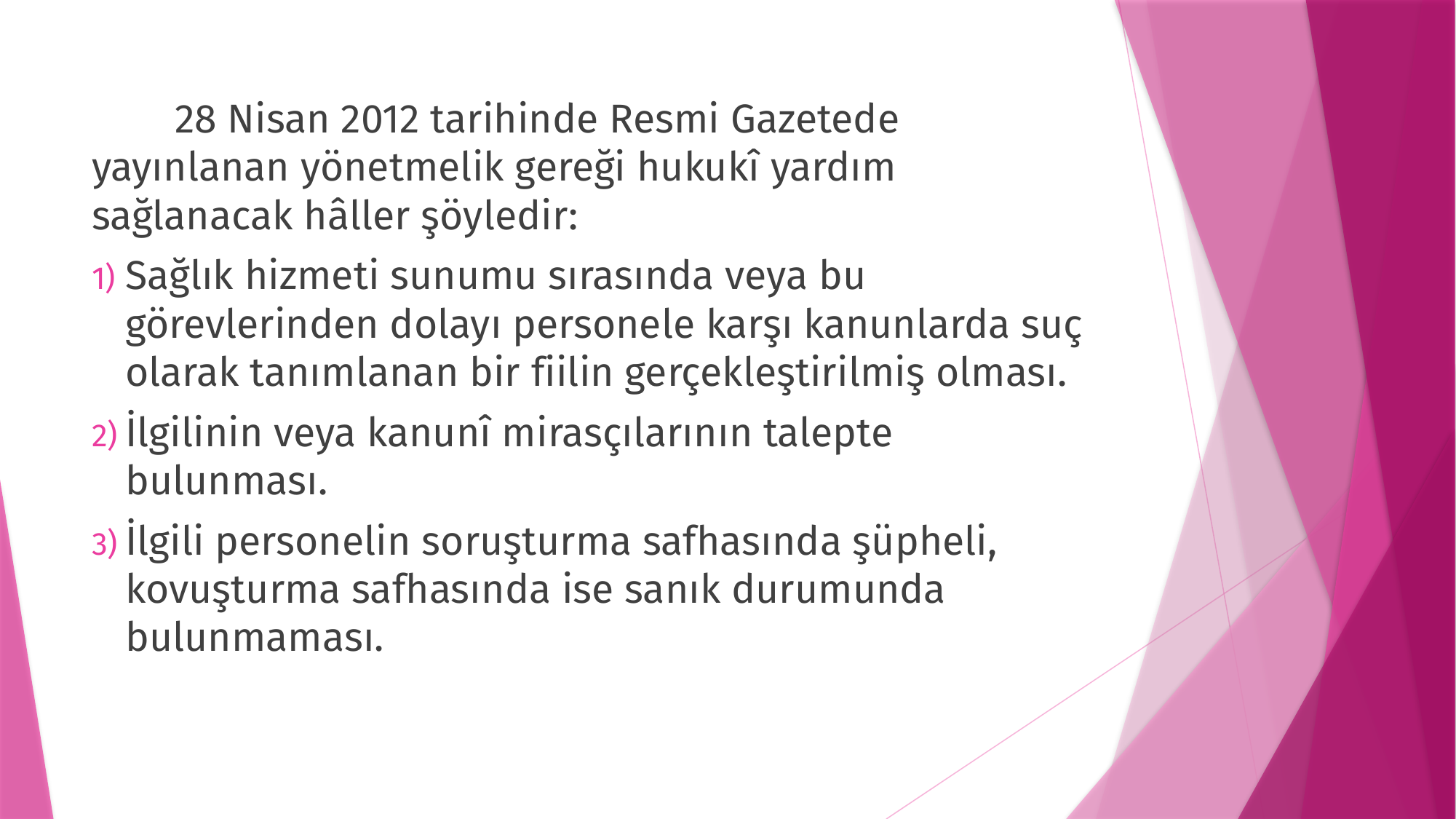

28 Nisan 2012 tarihinde Resmi Gazetede yayınlanan yönetmelik gereği hukukî yardım sağlanacak hâller şöyledir:
Sağlık hizmeti sunumu sırasında veya bu görevlerinden dolayı personele karşı kanunlarda suç olarak tanımlanan bir fiilin gerçekleştirilmiş olması.
İlgilinin veya kanunî mirasçılarının talepte bulunması.
İlgili personelin soruşturma safhasında şüpheli, kovuşturma safhasında ise sanık durumunda bulunmaması.